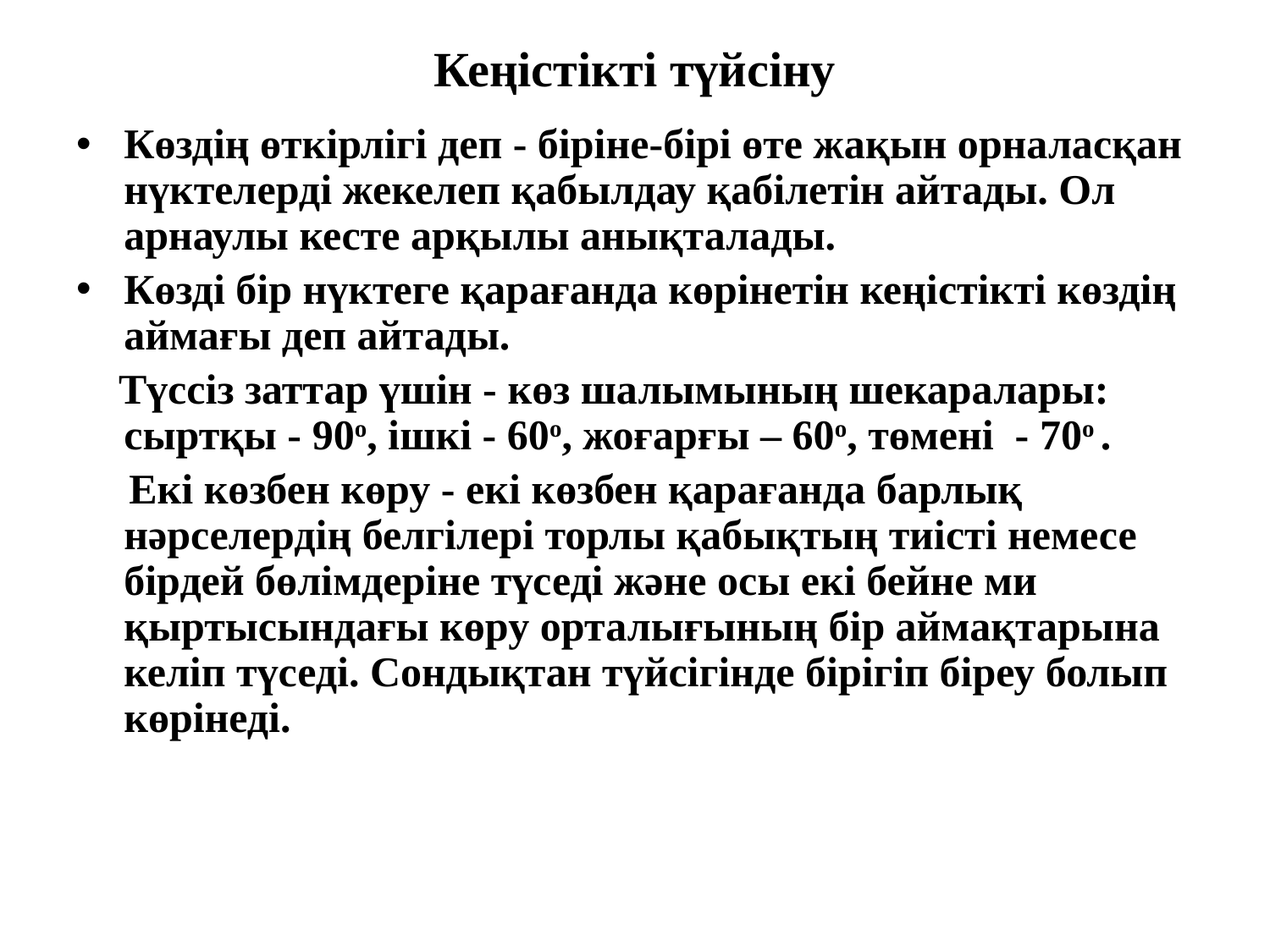

# Кеңістікті түйсіну
Көздің өткірлігі деп - біріне-бірі өте жақын орналасқан нүктелерді жекелеп қабылдау қабілетін айтады. Ол арнаулы кесте арқылы анықталады.
Көзді бір нүктеге қарағанда көрінетін кеңістікті көздің аймағы деп айтады.
    Түссіз заттар үшін - көз шалымының шекаралары: сыртқы - 90о, ішкі - 60о, жоғарғы – 60о, төмені  - 70о .
     Екі көзбен көру - екі көзбен қарағанда барлық нәрселердің белгілері торлы қабықтың тиісті немесе бірдей бөлімдеріне түседі және осы екі бейне ми қыртысындағы көру орталығының бір аймақтарына келіп түседі. Сондықтан түйсігінде бірігіп біреу болып көрінеді.